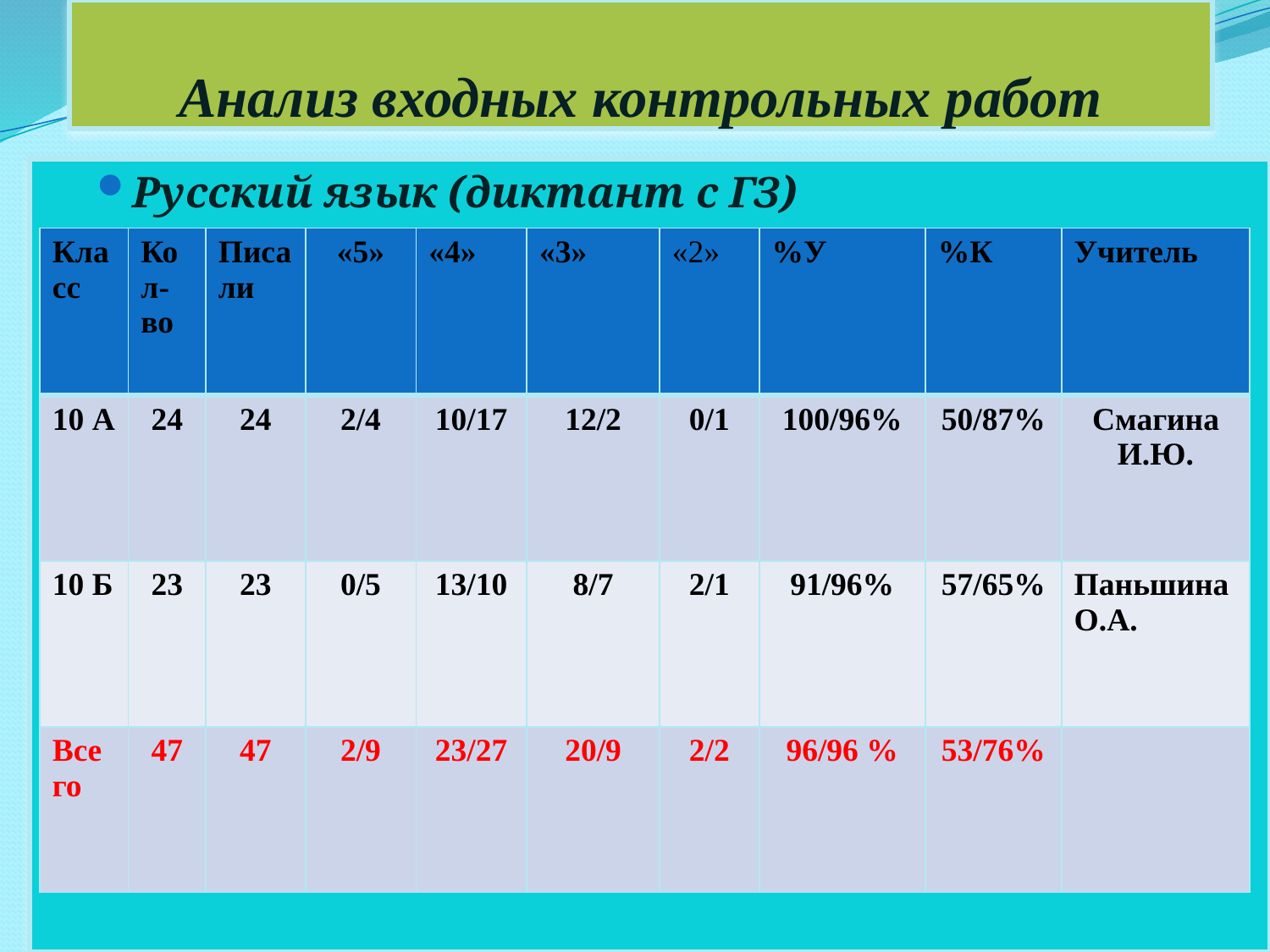

Анализ входных контрольных работ
#
Русский язык (диктант с ГЗ)

| Класс | Кол-во | Писали | «5» | «4» | «3» | «2» | %У | %К | Учитель |
| --- | --- | --- | --- | --- | --- | --- | --- | --- | --- |
| 10 А | 24 | 24 | 2/4 | 10/17 | 12/2 | 0/1 | 100/96% | 50/87% | Смагина И.Ю. |
| 10 Б | 23 | 23 | 0/5 | 13/10 | 8/7 | 2/1 | 91/96% | 57/65% | Паньшина О.А. |
| Всего | 47 | 47 | 2/9 | 23/27 | 20/9 | 2/2 | 96/96 % | 53/76% |  |